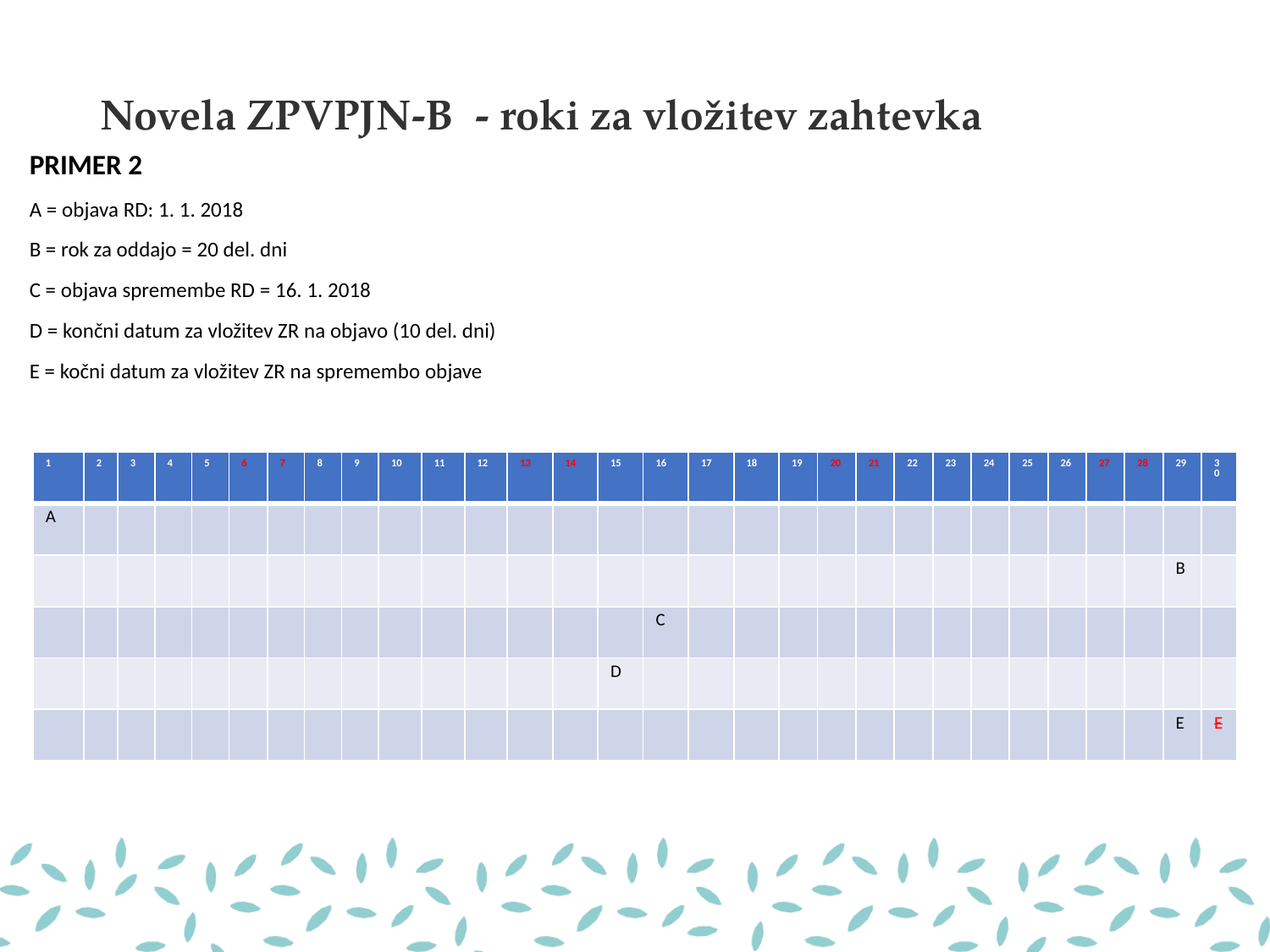

# Novela ZPVPJN-B  - roki za vložitev zahtevka
PRIMER 2
A = objava RD: 1. 1. 2018
B = rok za oddajo = 20 del. dni
C = objava spremembe RD = 16. 1. 2018
D = končni datum za vložitev ZR na objavo (10 del. dni)
E = kočni datum za vložitev ZR na spremembo objave

| 1 | 2 | 3 | 4 | 5 | 6 | 7 | 8 | 9 | 10 | 11 | 12 | 13 | 14 | 15 | 16 | 17 | 18 | 19 | 20 | 21 | 22 | 23 | 24 | 25 | 26 | 27 | 28 | 29 | 30 |
| --- | --- | --- | --- | --- | --- | --- | --- | --- | --- | --- | --- | --- | --- | --- | --- | --- | --- | --- | --- | --- | --- | --- | --- | --- | --- | --- | --- | --- | --- |
| A |  |  |  |  |  |  |  |  |  |  |  |  |  |  |  |  |  |  |  |  |  |  |  |  |  |  |  |  |  |
|  |  |  |  |  |  |  |  |  |  |  |  |  |  |  |  |  |  |  |  |  |  |  |  |  |  |  |  | B |  |
|  |  |  |  |  |  |  |  |  |  |  |  |  |  |  | C |  |  |  |  |  |  |  |  |  |  |  |  |  |  |
|  |  |  |  |  |  |  |  |  |  |  |  |  |  | D |  |  |  |  |  |  |  |  |  |  |  |  |  |  |  |
|  |  |  |  |  |  |  |  |  |  |  |  |  |  |  |  |  |  |  |  |  |  |  |  |  |  |  |  | E | E |